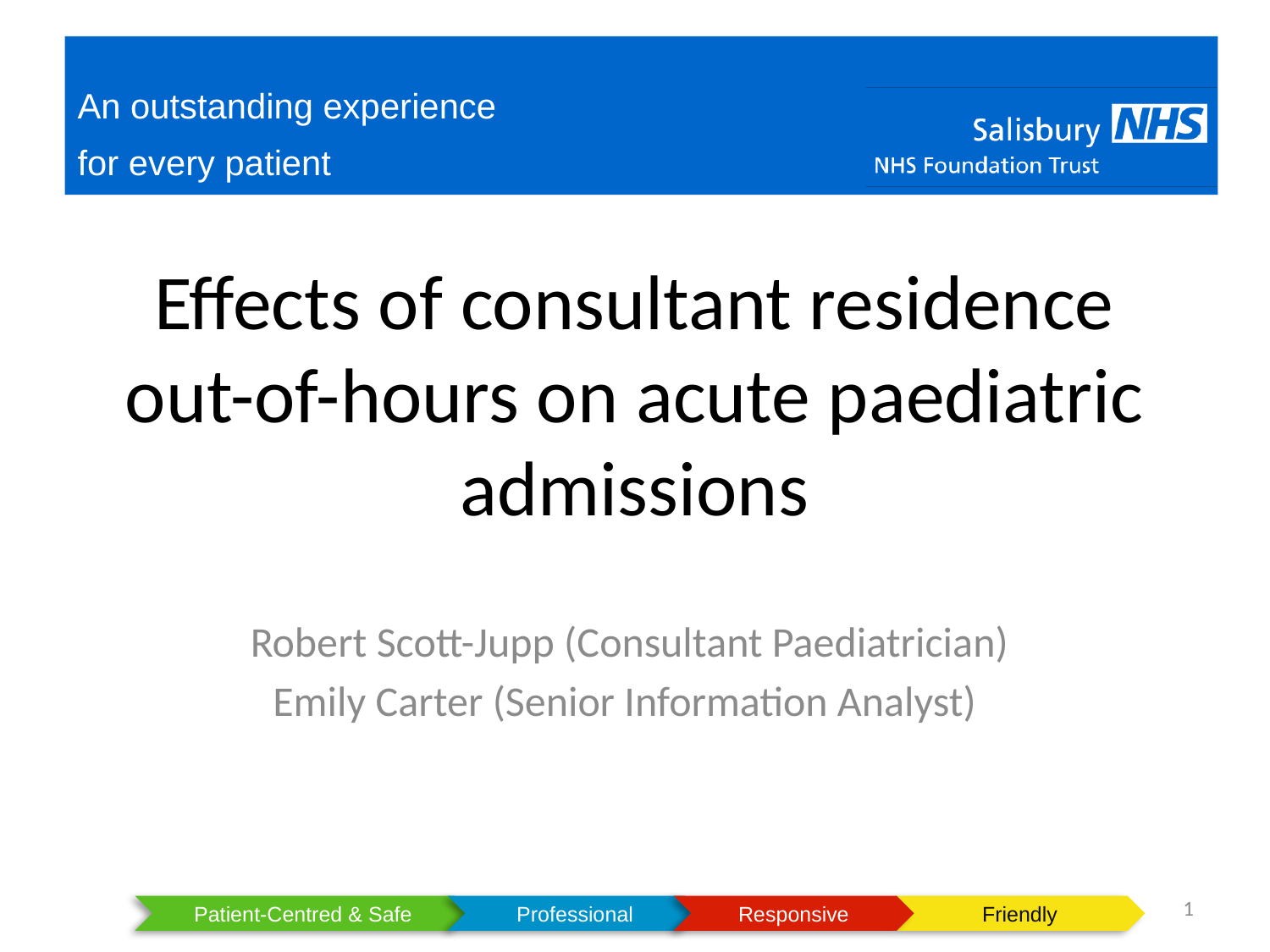

# Effects of consultant residence out-of-hours on acute paediatric admissions

Robert Scott-Jupp (Consultant Paediatrician)
Emily Carter (Senior Information Analyst)
1